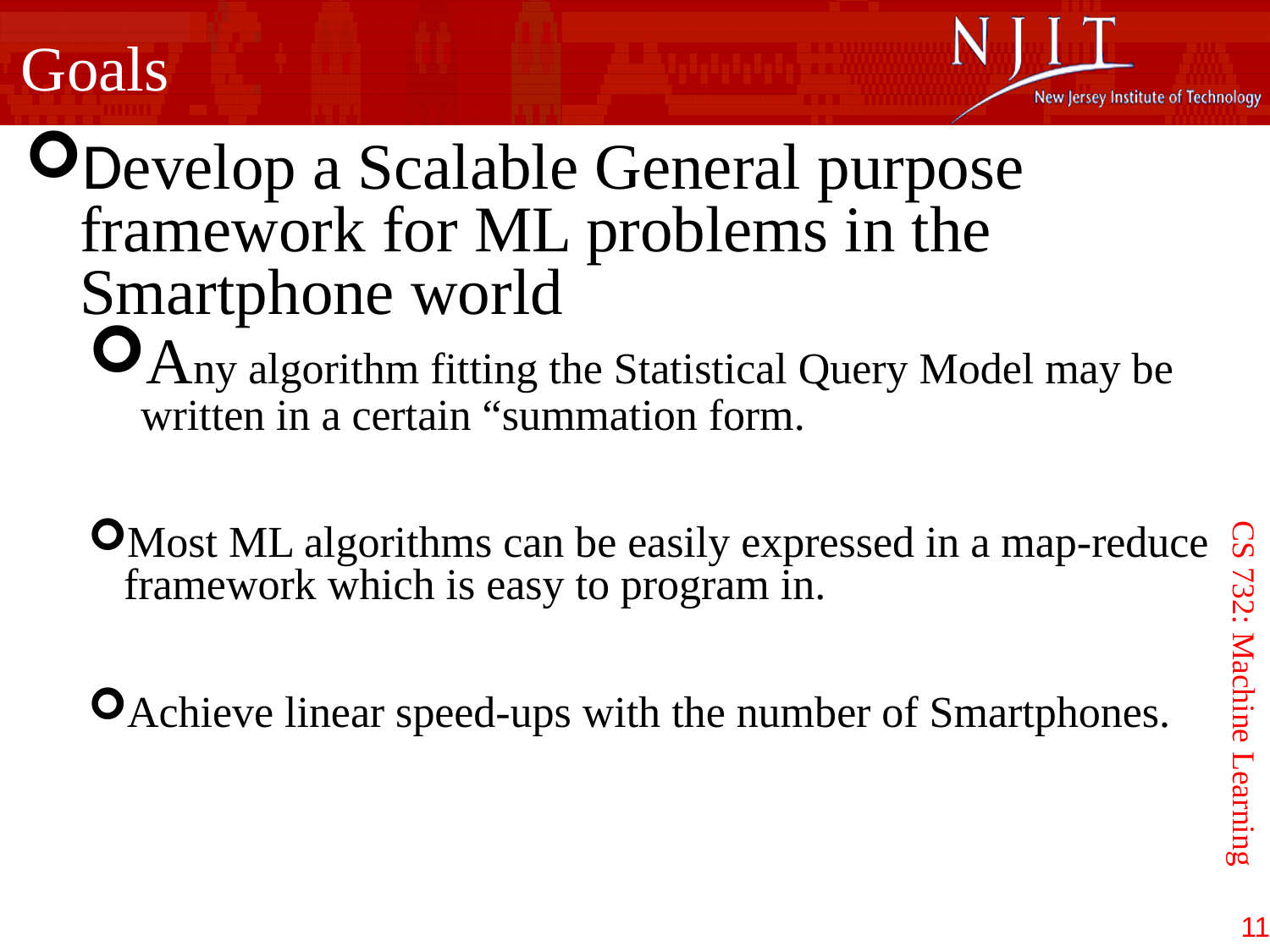

Goals
Develop a Scalable General purpose framework for ML problems in the Smartphone world
Any algorithm fitting the Statistical Query Model may be written in a certain “summation form.

Most ML algorithms can be easily expressed in a map-reduce framework which is easy to program in.

Achieve linear speed-ups with the number of Smartphones.
CS 732: Machine Learning
11